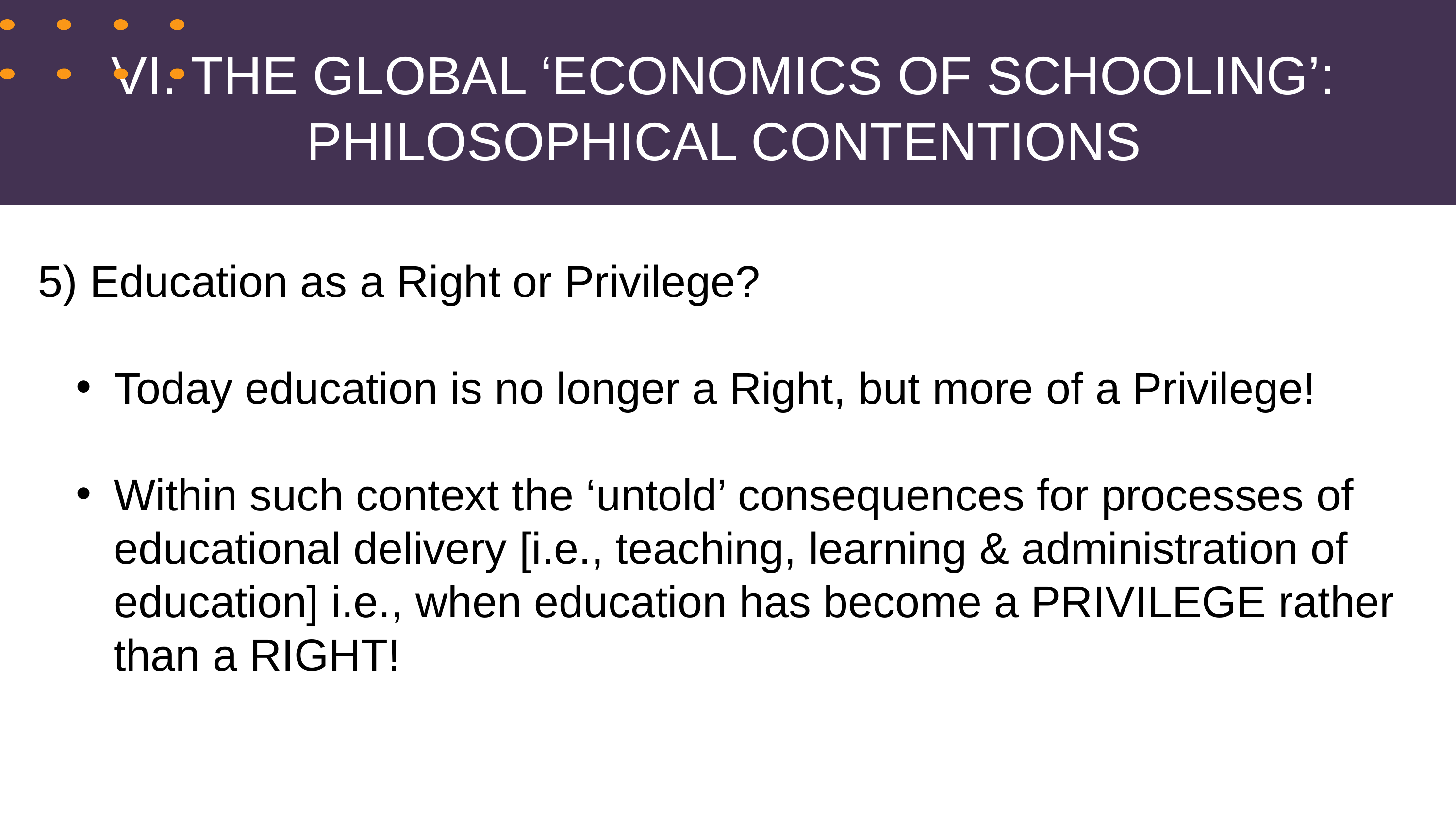

VI. THE GLOBAL ‘ECONOMICS OF SCHOOLING’: PHILOSOPHICAL CONTENTIONS
5) Education as a Right or Privilege?

Today education is no longer a Right, but more of a Privilege!

Within such context the ‘untold’ consequences for processes of educational delivery [i.e., teaching, learning & administration of education] i.e., when education has become a PRIVILEGE rather than a RIGHT!